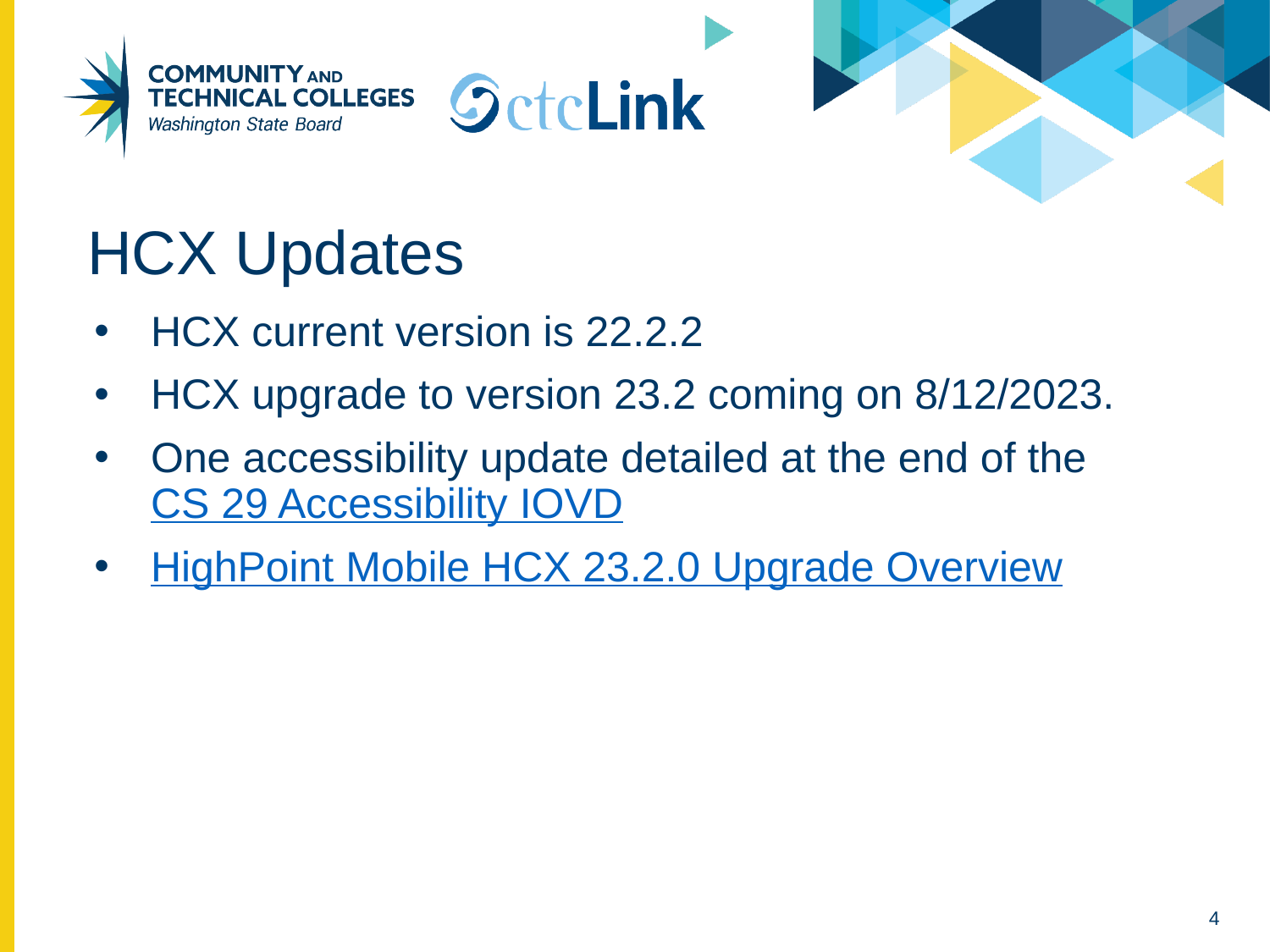

# HCX Updates
HCX current version is 22.2.2
HCX upgrade to version 23.2 coming on 8/12/2023.
One accessibility update detailed at the end of the CS 29 Accessibility IOVD
HighPoint Mobile HCX 23.2.0 Upgrade Overview
4